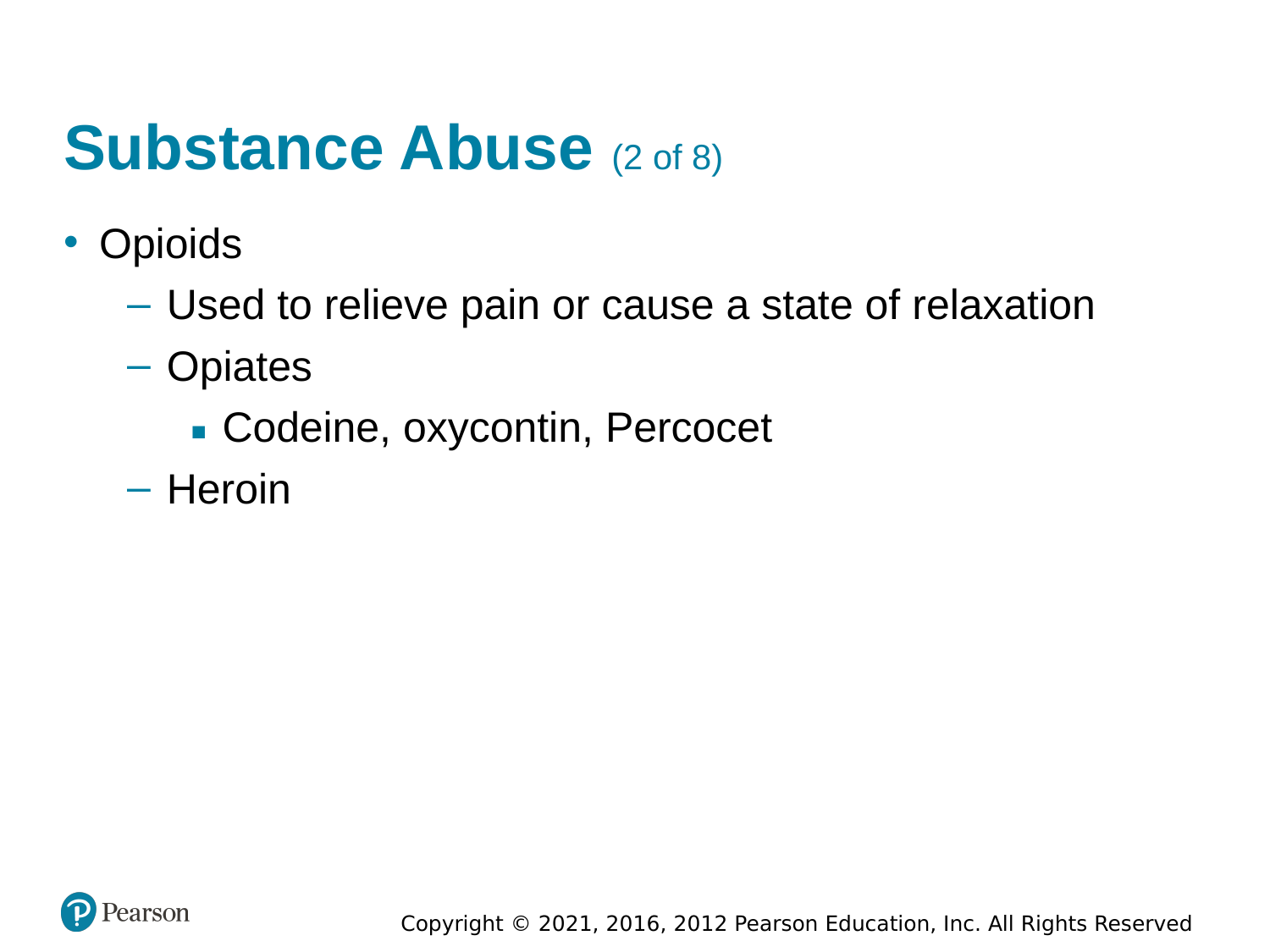

# Substance Abuse (2 of 8)
Opioids
Used to relieve pain or cause a state of relaxation
Opiates
Codeine, oxycontin, Percocet
Heroin